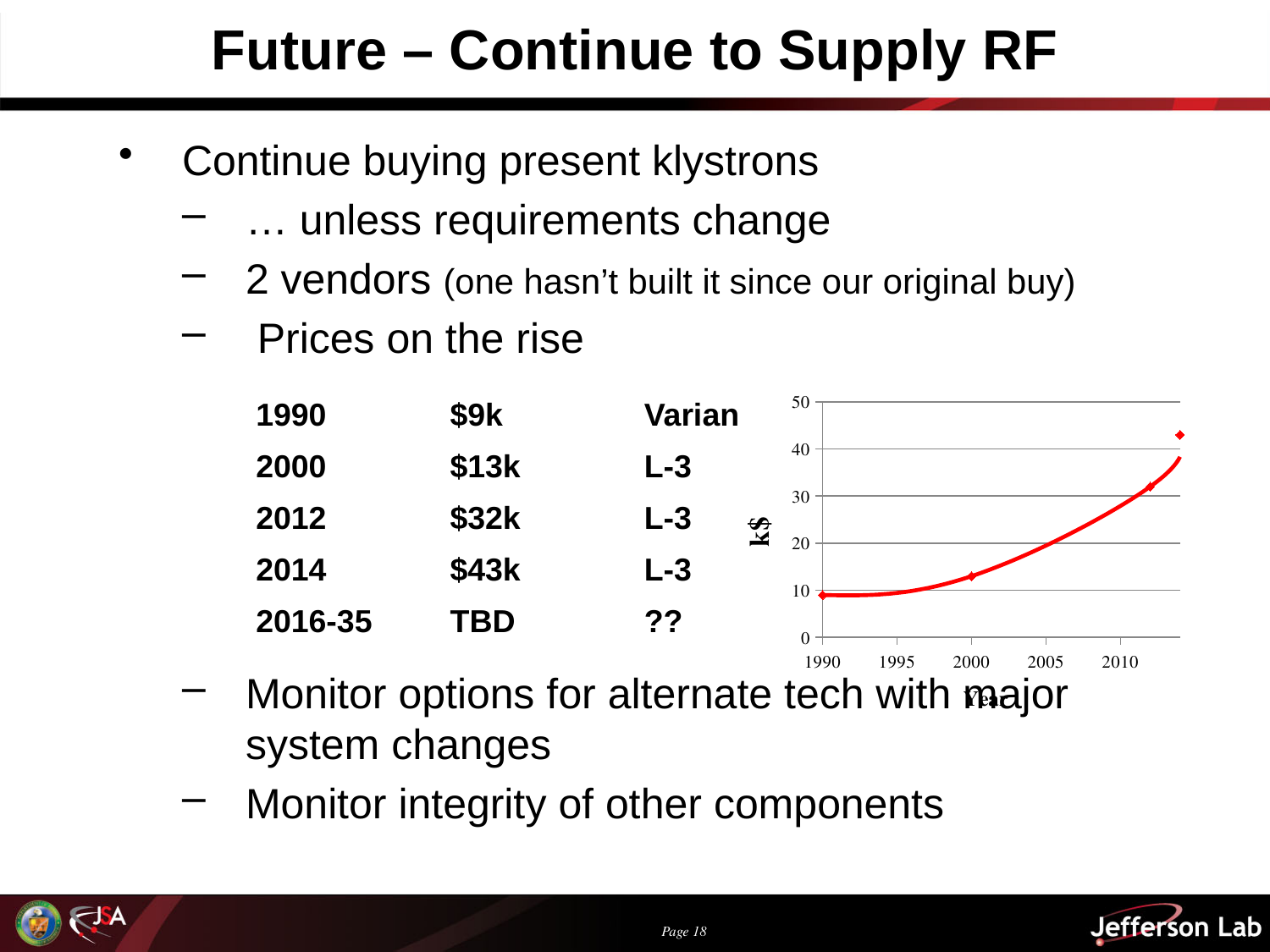

# Future – Continue to Supply RF
Continue buying present klystrons
… unless requirements change
2 vendors (one hasn’t built it since our original buy)
 Prices on the rise
1990 $9k (Varian)
2000 $13k (Litton)
2012 $32k (L-3)
2014 $43k (budgetary) $60k
2016-2035 ??
Monitor options for alternate tech with major system changes
Monitor integrity of other components

### Chart

| Category | Cost |
|---|---|
| 1990 | $9k | Varian |
| --- | --- | --- |
| 2000 | $13k | L-3 |
| 2012 | $32k | L-3 |
| 2014 | $43k | L-3 |
| 2016-35 | TBD | ?? |